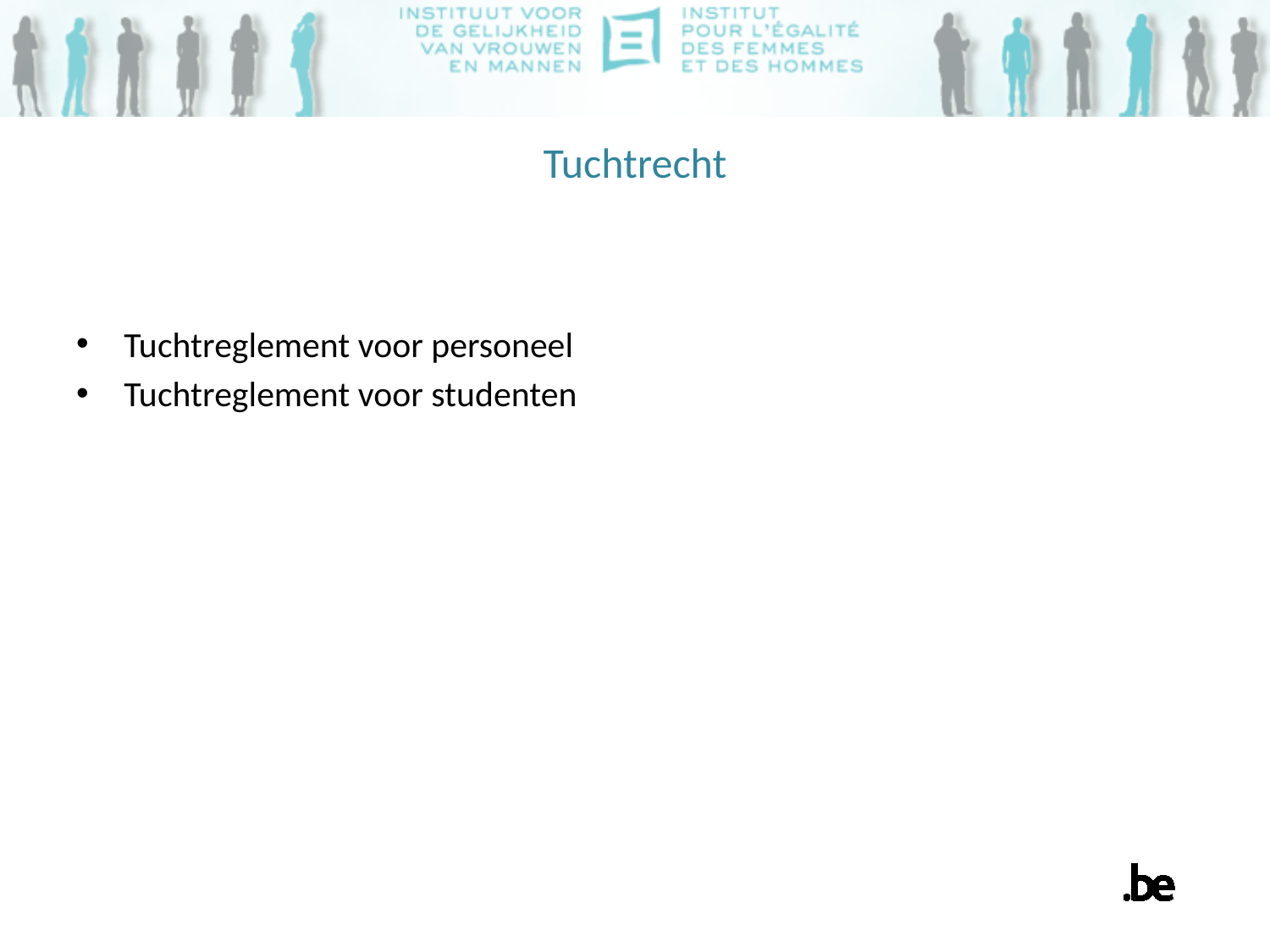

# Tuchtrecht

Tuchtreglement voor personeel
Tuchtreglement voor studenten